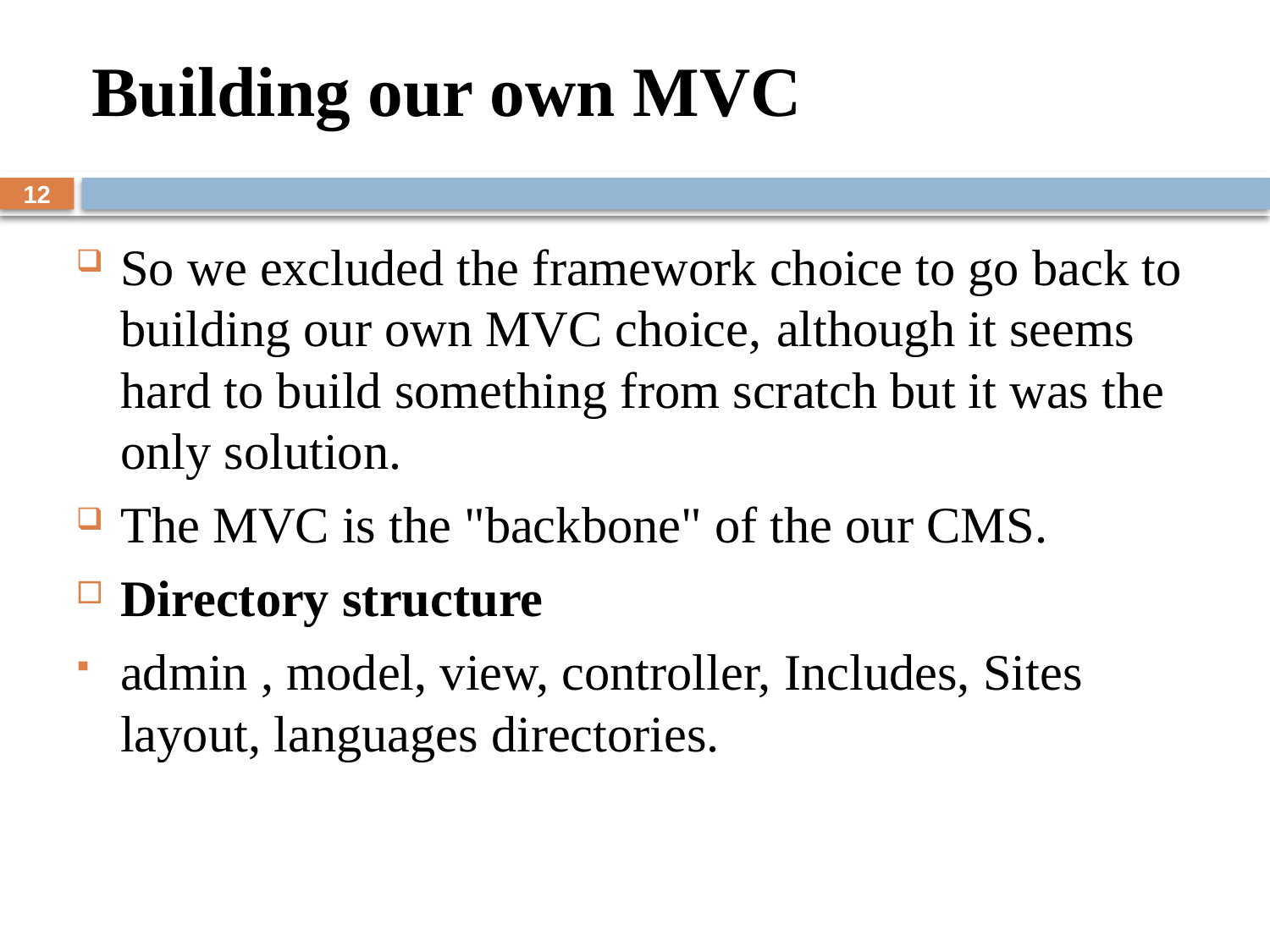

Building our own MVC
12
So we excluded the framework choice to go back to building our own MVC choice, although it seems hard to build something from scratch but it was the only solution.
The MVC is the "backbone" of the our CMS.
Directory structure
admin , model, view, controller, Includes, Sites layout, languages directories.